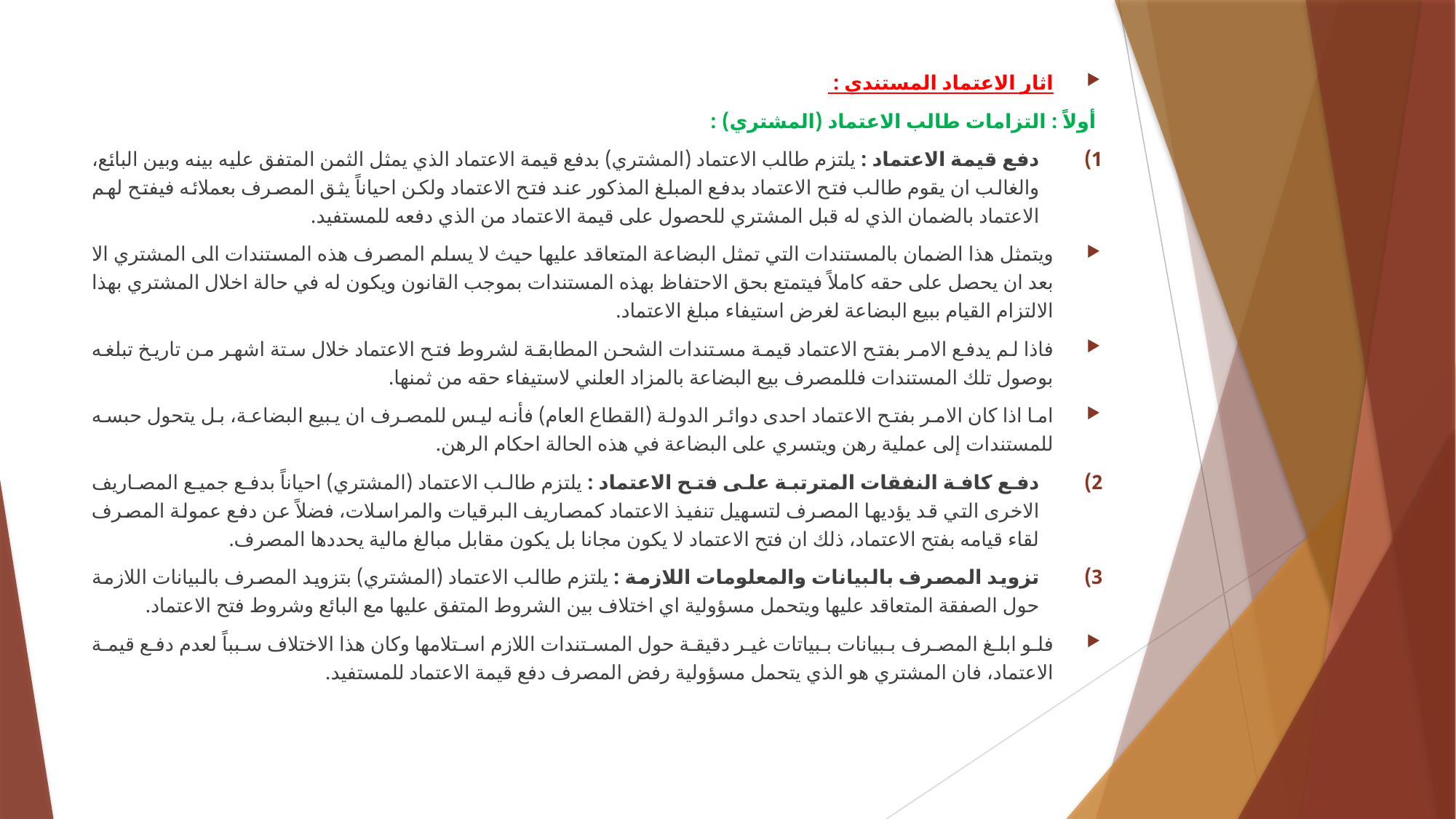

اثار الاعتماد المستندي :
أولاً : التزامات طالب الاعتماد (المشتري) :
دفع قيمة الاعتماد : يلتزم طالب الاعتماد (المشتري) بدفع قيمة الاعتماد الذي يمثل الثمن المتفق عليه بينه وبين البائع، والغالب ان يقوم طالب فتح الاعتماد بدفع المبلغ المذكور عند فتح الاعتماد ولكن احياناً يثق المصرف بعملائه فيفتح لهم الاعتماد بالضمان الذي له قبل المشتري للحصول على قيمة الاعتماد من الذي دفعه للمستفيد.
ويتمثل هذا الضمان بالمستندات التي تمثل البضاعة المتعاقد عليها حيث لا يسلم المصرف هذه المستندات الى المشتري الا بعد ان يحصل على حقه كاملاً فيتمتع بحق الاحتفاظ بهذه المستندات بموجب القانون ويكون له في حالة اخلال المشتري بهذا الالتزام القيام ببيع البضاعة لغرض استيفاء مبلغ الاعتماد.
فاذا لم يدفع الامر بفتح الاعتماد قيمة مستندات الشحن المطابقة لشروط فتح الاعتماد خلال ستة اشهر من تاريخ تبلغه بوصول تلك المستندات فللمصرف بيع البضاعة بالمزاد العلني لاستيفاء حقه من ثمنها.
اما اذا كان الامر بفتح الاعتماد احدى دوائر الدولة (القطاع العام) فأنه ليس للمصرف ان يبيع البضاعة، بل يتحول حبسه للمستندات إلى عملية رهن ويتسري على البضاعة في هذه الحالة احكام الرهن.
دفع كافة النفقات المترتبة على فتح الاعتماد : يلتزم طالب الاعتماد (المشتري) احياناً بدفع جميع المصاريف الاخرى التي قد يؤديها المصرف لتسهيل تنفيذ الاعتماد كمصاريف البرقيات والمراسلات، فضلاً عن دفع عمولة المصرف لقاء قيامه بفتح الاعتماد، ذلك ان فتح الاعتماد لا يكون مجانا بل يكون مقابل مبالغ مالية يحددها المصرف.
تزويد المصرف بالبيانات والمعلومات اللازمة : يلتزم طالب الاعتماد (المشتري) بتزويد المصرف بالبيانات اللازمة حول الصفقة المتعاقد عليها ويتحمل مسؤولية اي اختلاف بين الشروط المتفق عليها مع البائع وشروط فتح الاعتماد.
فلو ابلغ المصرف ببيانات ببياتات غير دقيقة حول المستندات اللازم استلامها وكان هذا الاختلاف سبباً لعدم دفع قيمة الاعتماد، فان المشتري هو الذي يتحمل مسؤولية رفض المصرف دفع قيمة الاعتماد للمستفيد.